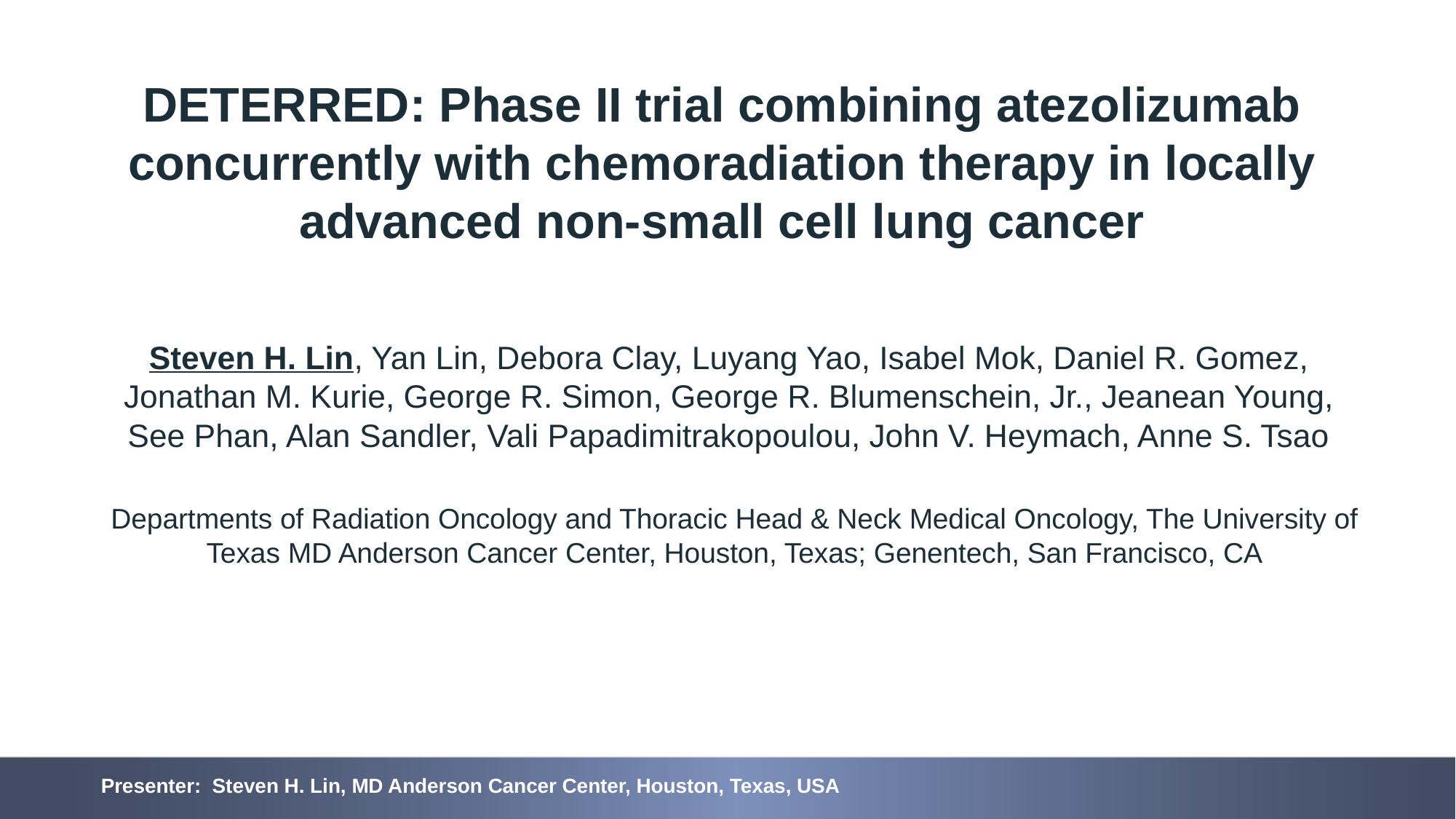

DETERRED: Phase II trial combining atezolizumab concurrently with chemoradiation therapy in locally advanced non-small cell lung cancer
Steven H. Lin, Yan Lin, Debora Clay, Luyang Yao, Isabel Mok, Daniel R. Gomez, Jonathan M. Kurie, George R. Simon, George R. Blumenschein, Jr., Jeanean Young, See Phan, Alan Sandler, Vali Papadimitrakopoulou, John V. Heymach, Anne S. Tsao
Departments of Radiation Oncology and Thoracic Head & Neck Medical Oncology, The University of Texas MD Anderson Cancer Center, Houston, Texas; Genentech, San Francisco, CA

Presenter:  Steven H. Lin, MD Anderson Cancer Center, Houston, Texas, USA